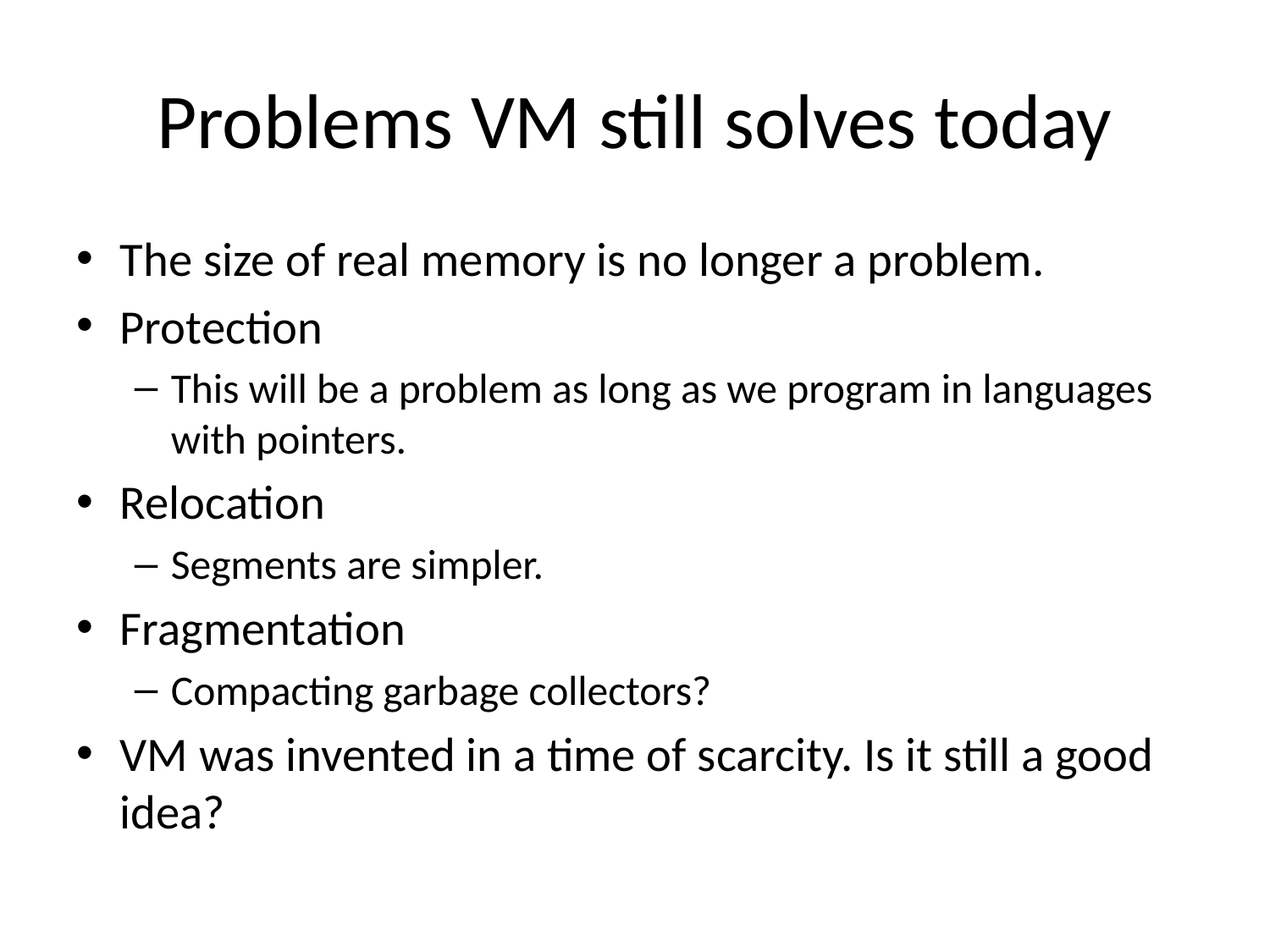

# Problems VM still solves today
The size of real memory is no longer a problem.
Protection
This will be a problem as long as we program in languages with pointers.
Relocation
Segments are simpler.
Fragmentation
Compacting garbage collectors?
VM was invented in a time of scarcity. Is it still a good idea?